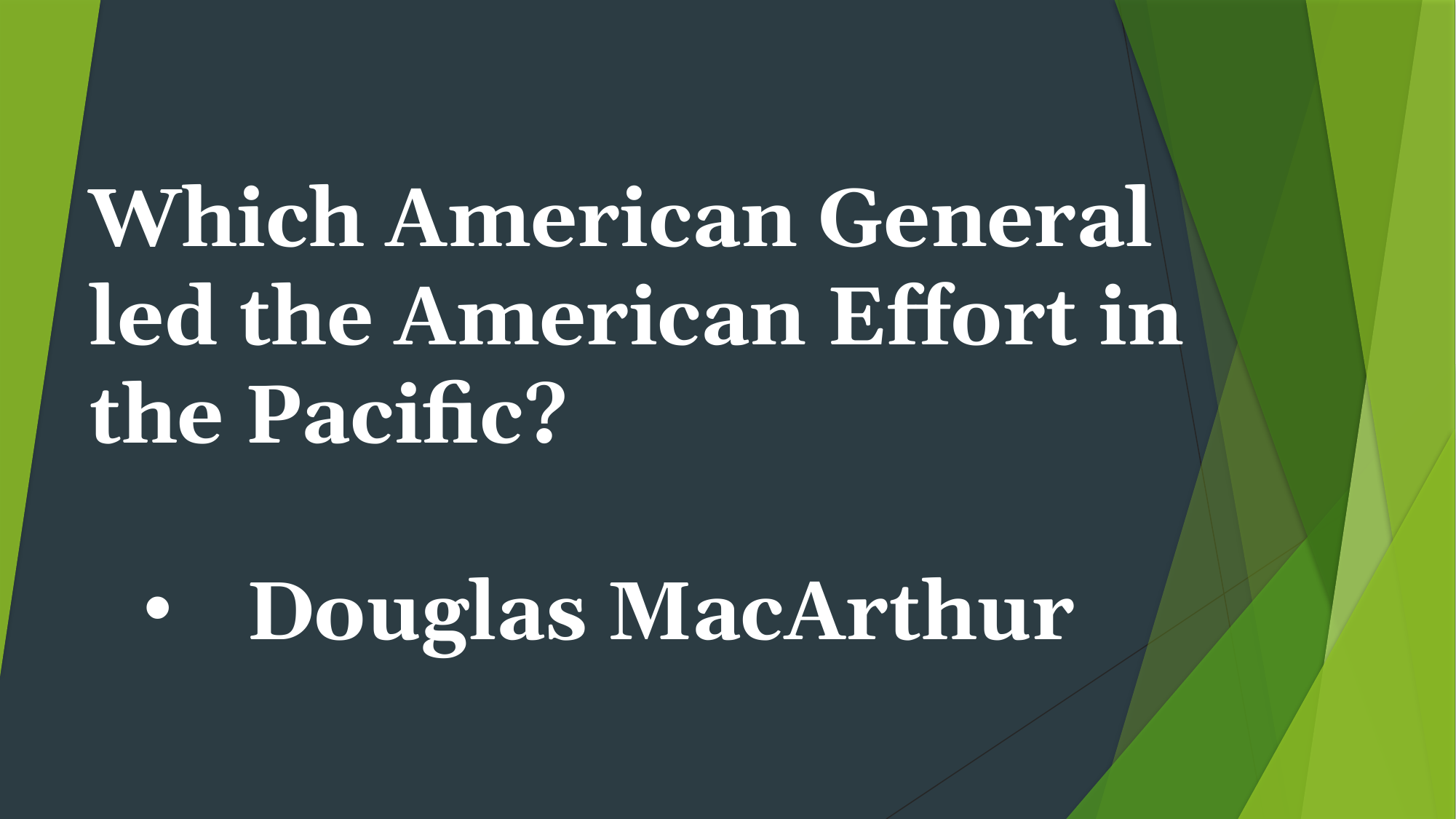

Which American General led the American Effort in the Pacific?

Douglas MacArthur